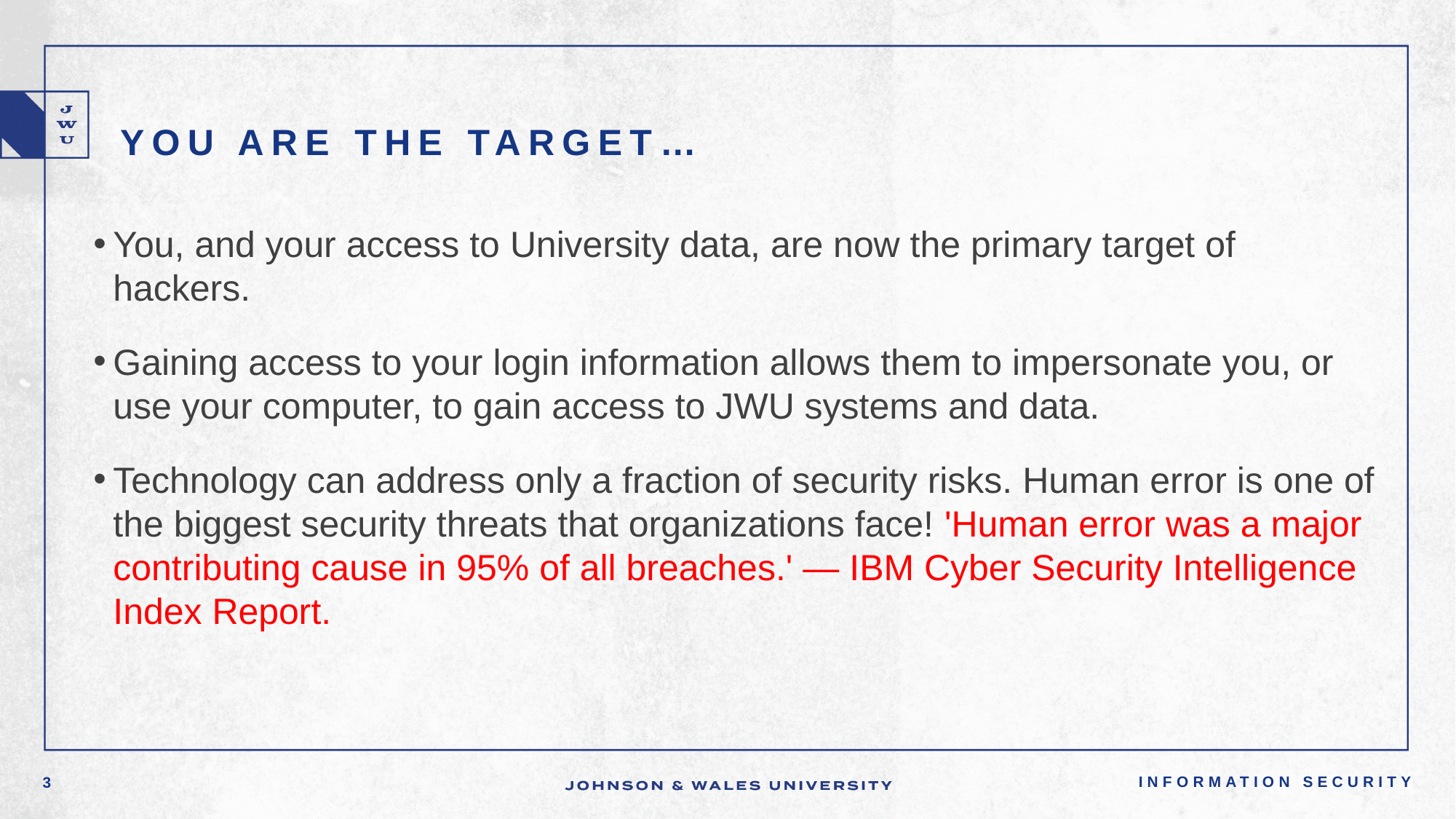

# You are the target…
You, and your access to University data, are now the primary target of hackers.
Gaining access to your login information allows them to impersonate you, or use your computer, to gain access to JWU systems and data.
Technology can address only a fraction of security risks. Human error is one of the biggest security threats that organizations face! 'Human error was a major contributing cause in 95% of all breaches.' — IBM Cyber Security Intelligence Index Report.
Information Security
3